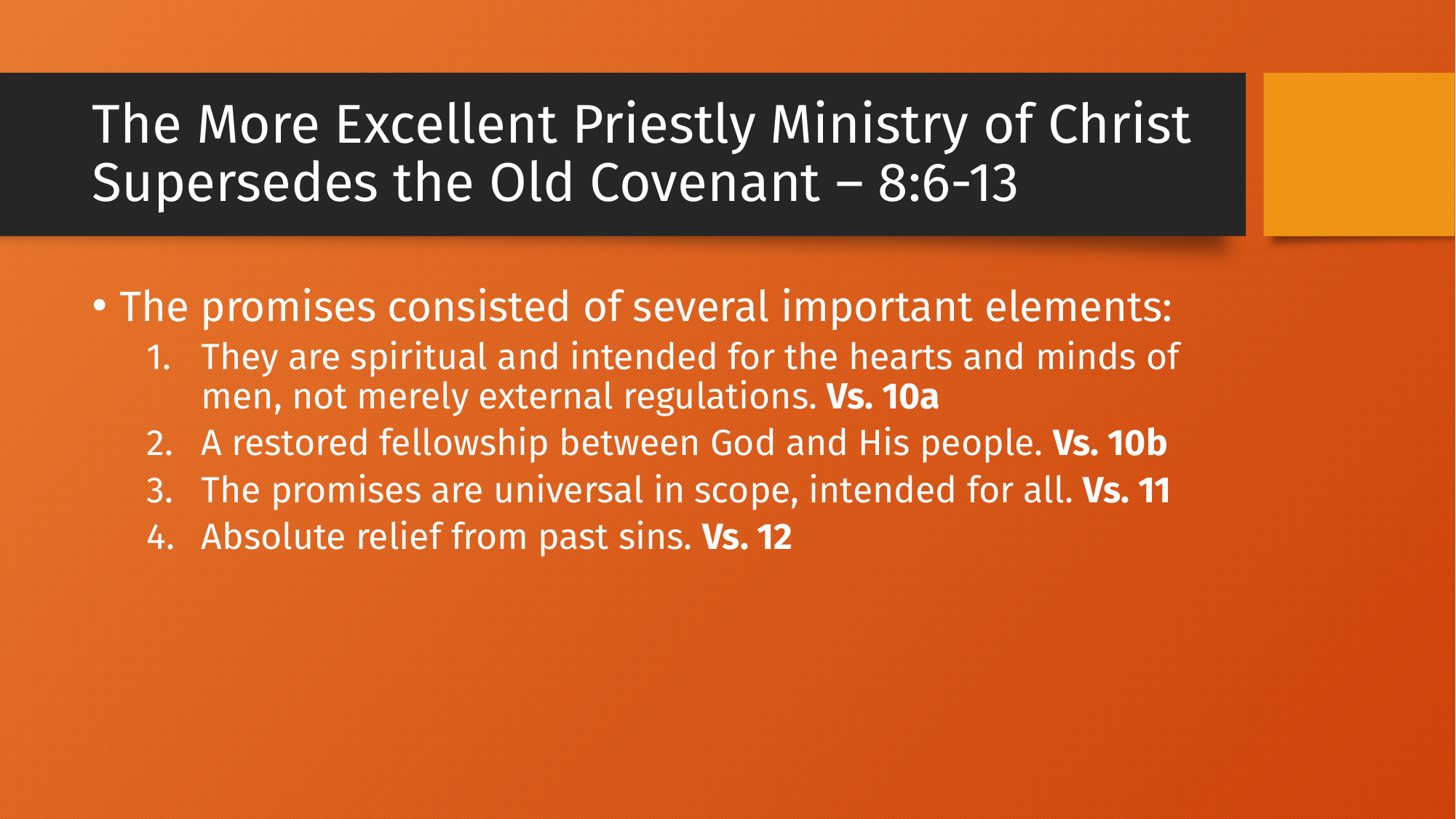

# The More Excellent Priestly Ministry of Christ Supersedes the Old Covenant – 8:6-13
The promises consisted of several important elements:
They are spiritual and intended for the hearts and minds of men, not merely external regulations. Vs. 10a
A restored fellowship between God and His people. Vs. 10b
The promises are universal in scope, intended for all. Vs. 11
Absolute relief from past sins. Vs. 12